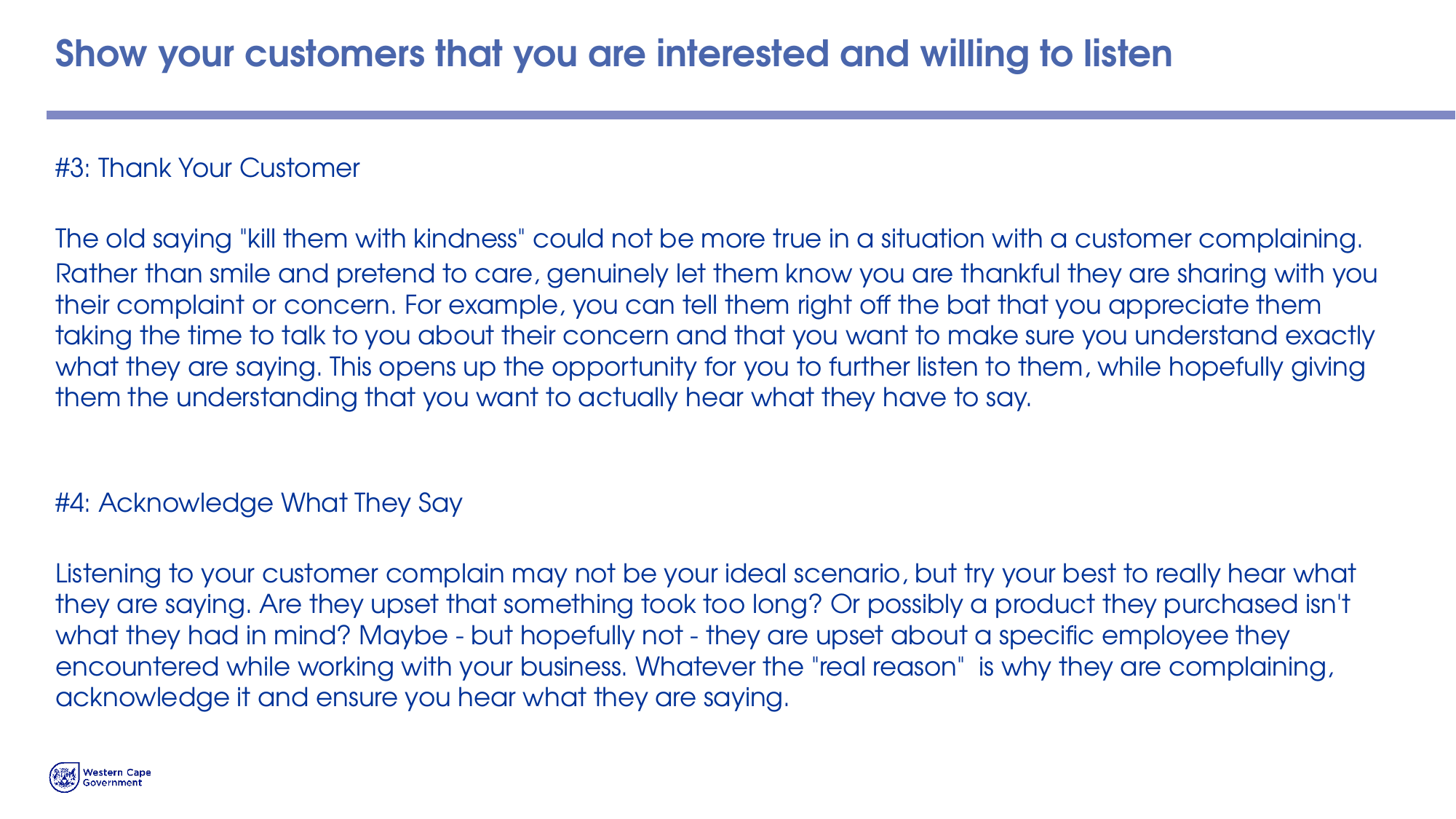

# Show your customers that you are interested and willing to listen
#3: Thank Your Customer

The old saying "kill them with kindness" could not be more true in a situation with a customer complaining.
Rather than smile and pretend to care, genuinely let them know you are thankful they are sharing with you their complaint or concern. For example, you can tell them right off the bat that you appreciate them taking the time to talk to you about their concern and that you want to make sure you understand exactly what they are saying. This opens up the opportunity for you to further listen to them, while hopefully giving them the understanding that you want to actually hear what they have to say.

#4: Acknowledge What They Say

Listening to your customer complain may not be your ideal scenario, but try your best to really hear what they are saying. Are they upset that something took too long? Or possibly a product they purchased isn't what they had in mind? Maybe - but hopefully not - they are upset about a specific employee they encountered while working with your business. Whatever the "real reason"  is why they are complaining, acknowledge it and ensure you hear what they are saying.